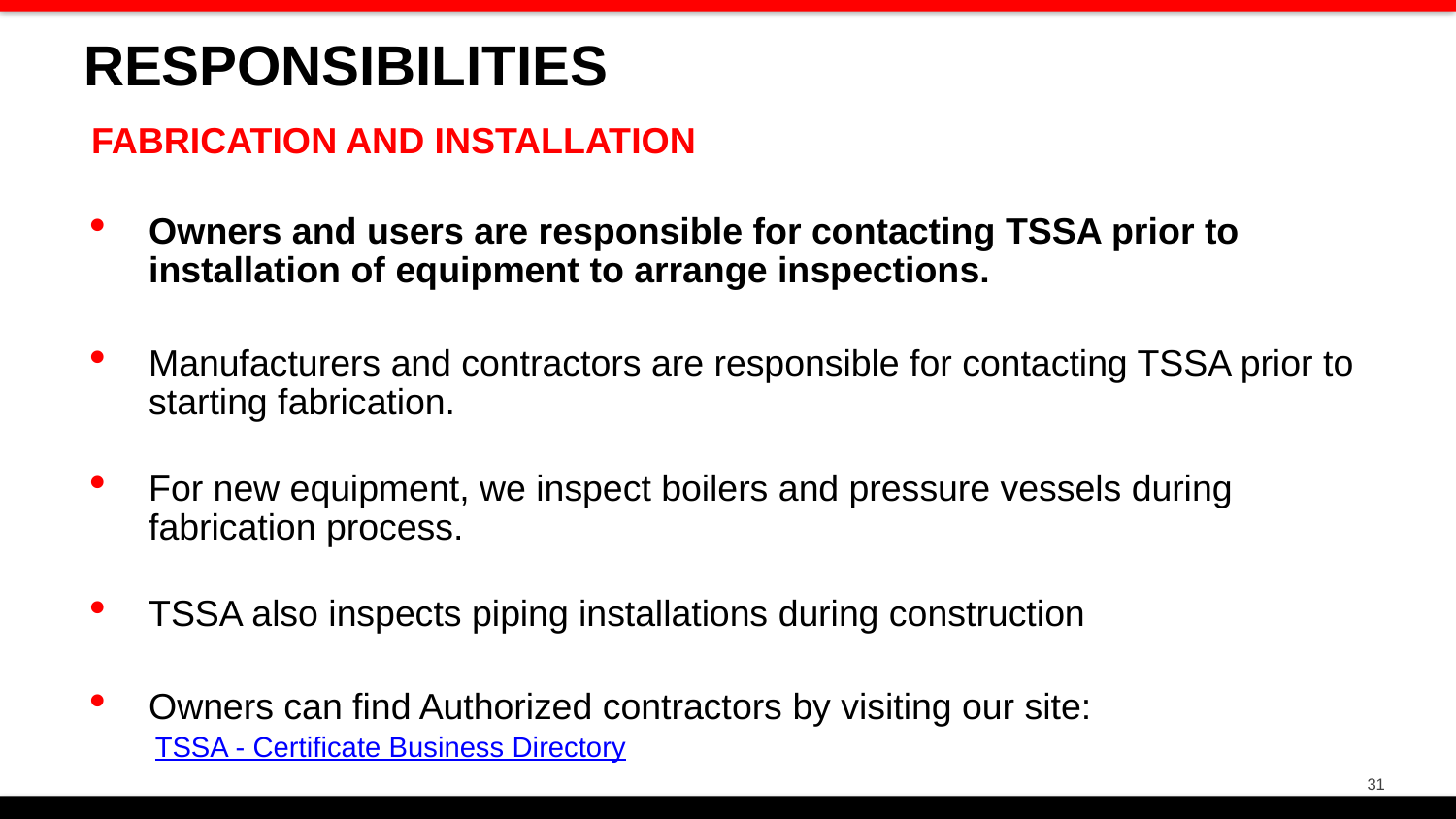

RESPONSIBILITIES

FABRICATION AND INSTALLATION
Owners and users are responsible for contacting TSSA prior to installation of equipment to arrange inspections.

Manufacturers and contractors are responsible for contacting TSSA prior to starting fabrication.
For new equipment, we inspect boilers and pressure vessels during fabrication process.
TSSA also inspects piping installations during construction

Owners can find Authorized contractors by visiting our site:
TSSA - Certificate Business Directory